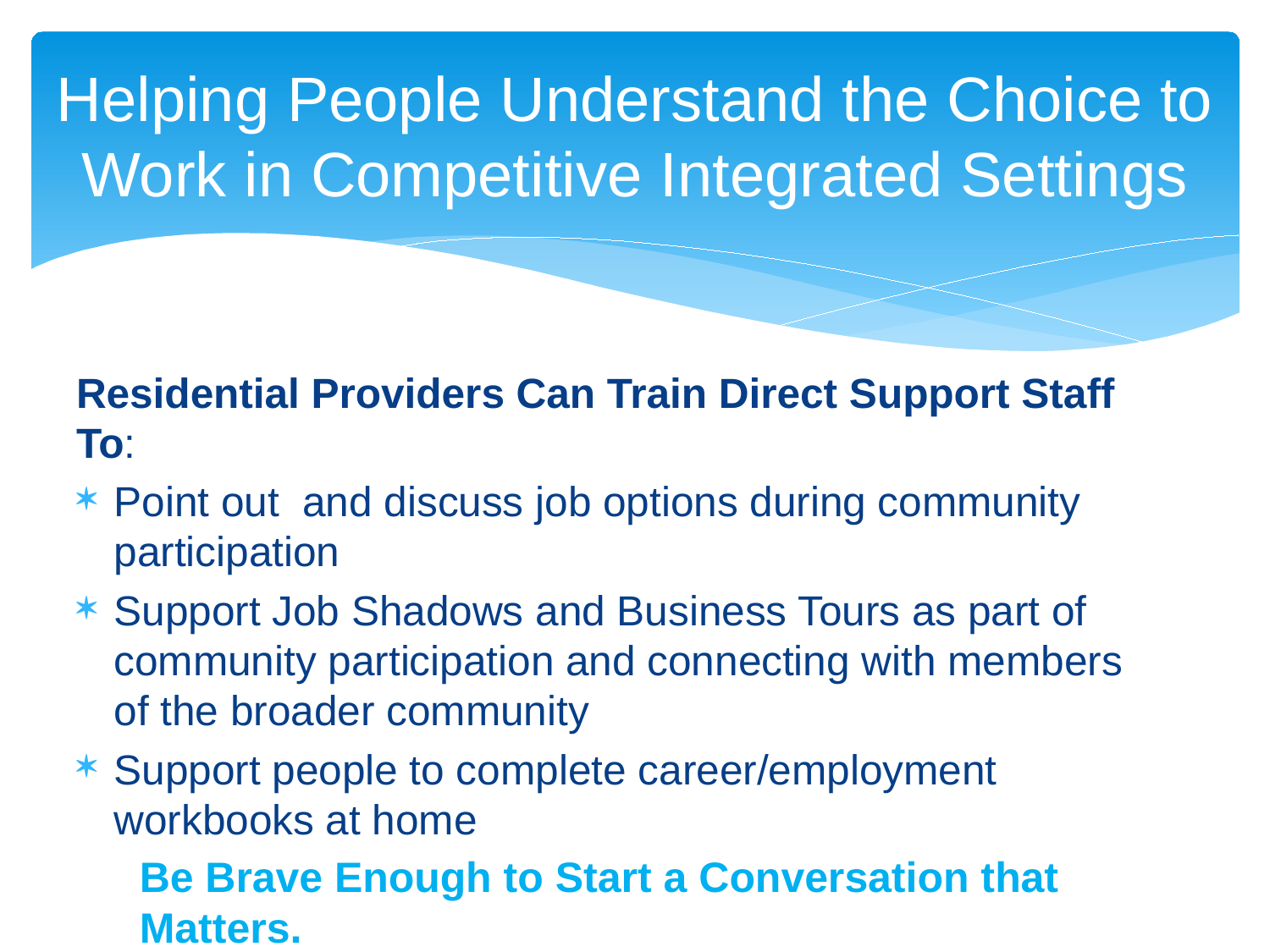

# Helping People Understand the Choice to Work in Competitive Integrated Settings
Residential Providers Can Train Direct Support Staff To:
Point out  and discuss job options during community participation
Support Job Shadows and Business Tours as part of community participation and connecting with members of the broader community
Support people to complete career/employment workbooks at home

Be Brave Enough to Start a Conversation that Matters.
					-Margaret Wheatley